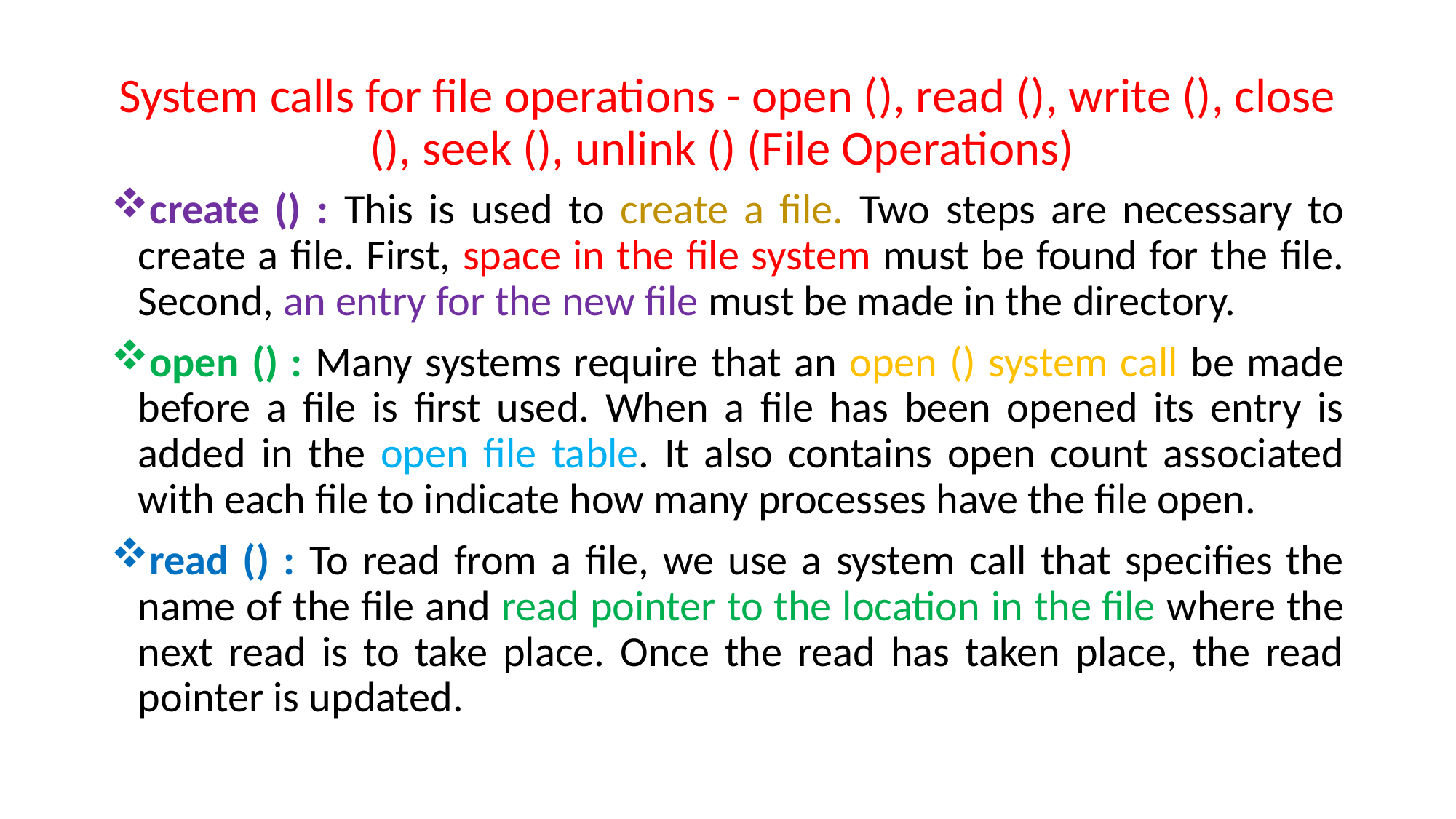

# System calls for file operations - open (), read (), write (), close (), seek (), unlink () (File Operations)
create () : This is used to create a file. Two steps are necessary to create a file. First, space in the file system must be found for the file. Second, an entry for the new file must be made in the directory.
open () : Many systems require that an open () system call be made before a file is first used. When a file has been opened its entry is added in the open file table. It also contains open count associated with each file to indicate how many processes have the file open.
read () : To read from a file, we use a system call that specifies the name of the file and read pointer to the location in the file where the next read is to take place. Once the read has taken place, the read pointer is updated.